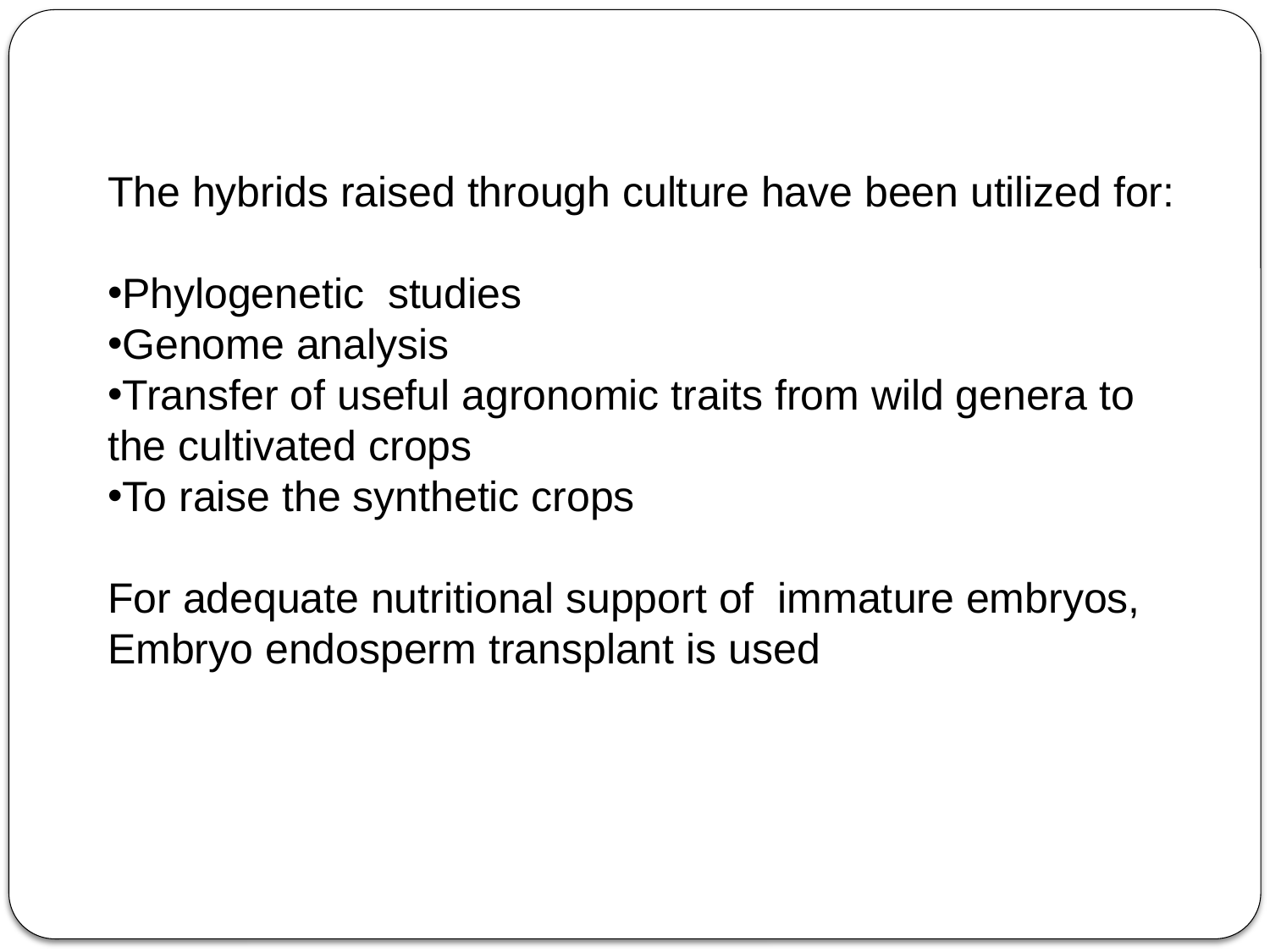

The hybrids raised through culture have been utilized for:

Phylogenetic  studies
Genome analysis
Transfer of useful agronomic traits from wild genera to the cultivated crops
To raise the synthetic crops

For adequate nutritional support of  immature embryos, Embryo endosperm transplant is used